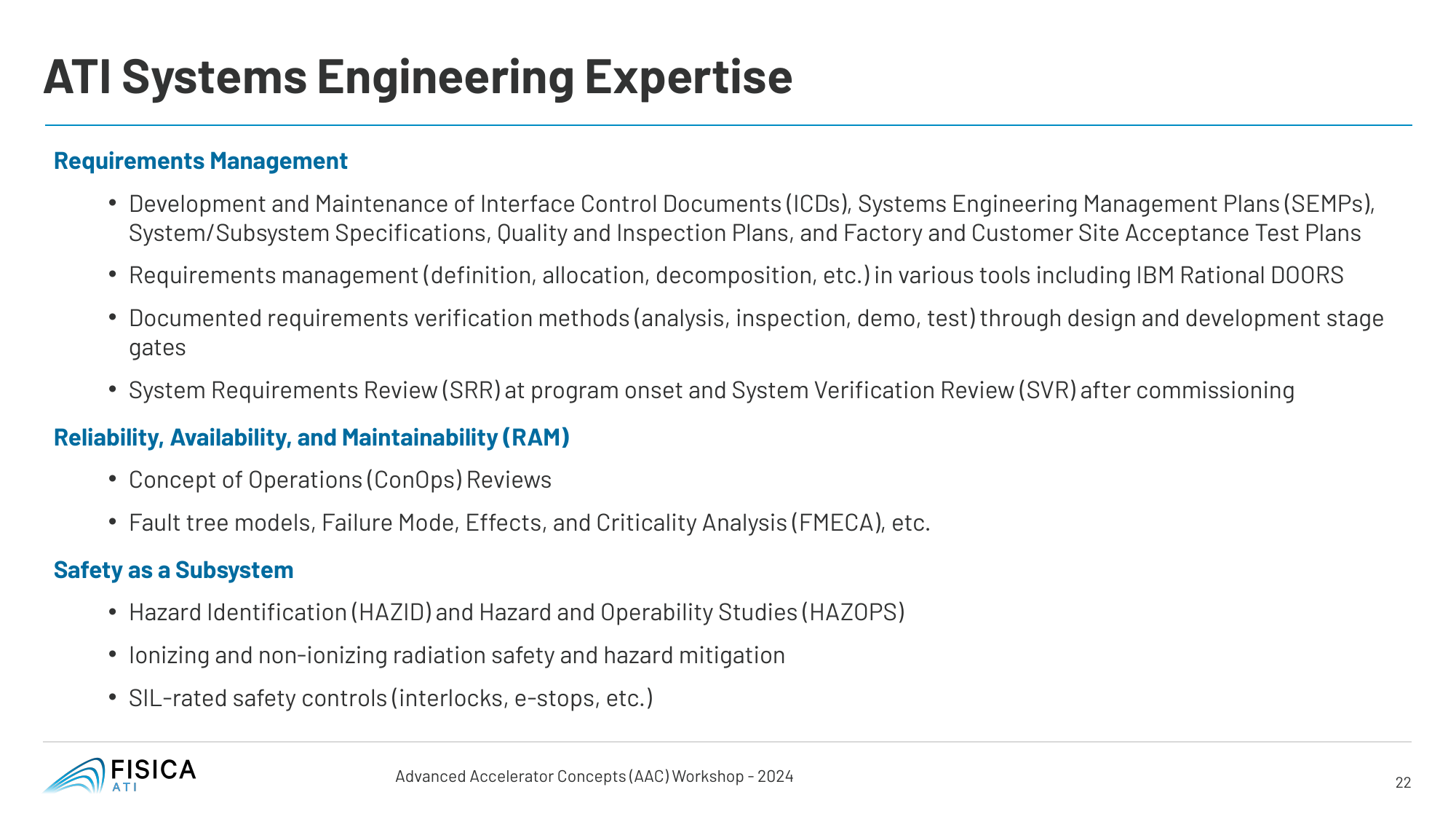

# ATI Systems Engineering Expertise

Requirements Management
Development and Maintenance of Interface Control Documents (ICDs), Systems Engineering Management Plans (SEMPs), System/Subsystem Specifications, Quality and Inspection Plans, and Factory and Customer Site Acceptance Test Plans
Requirements management (definition, allocation, decomposition, etc.) in various tools including IBM Rational DOORS
Documented requirements verification methods (analysis, inspection, demo, test) through design and development stage gates
System Requirements Review (SRR) at program onset and System Verification Review (SVR) after commissioning
Reliability, Availability, and Maintainability (RAM)
Concept of Operations (ConOps) Reviews
Fault tree models, Failure Mode, Effects, and Criticality Analysis (FMECA), etc.
Safety as a Subsystem
Hazard Identification (HAZID) and Hazard and Operability Studies (HAZOPS)
Ionizing and non-ionizing radiation safety and hazard mitigation
SIL-rated safety controls (interlocks, e-stops, etc.)

Advanced Accelerator Concepts (AAC) Workshop - 2024